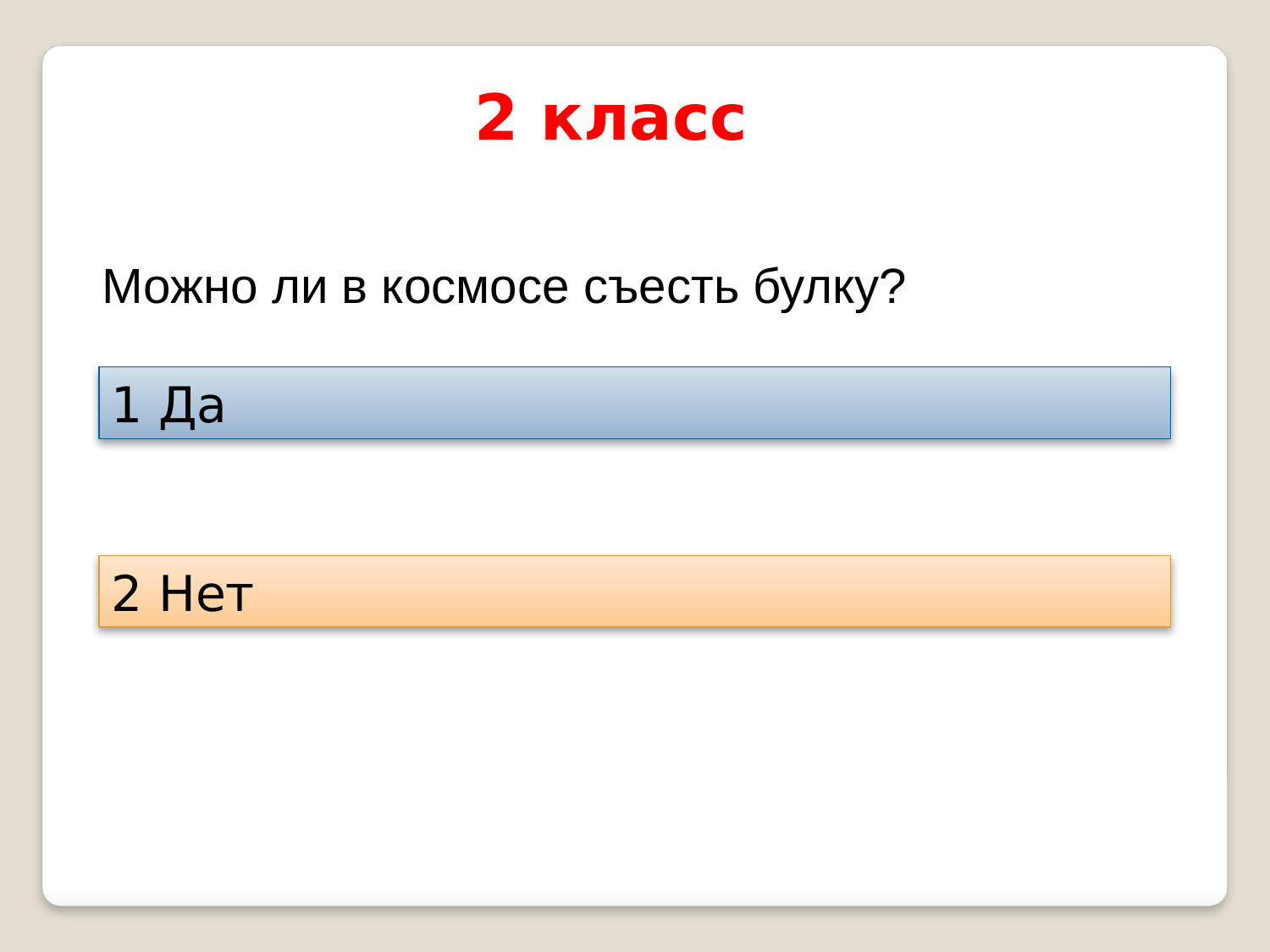

2 класс
Можно ли в космосе съесть булку?
1 Да
2 Нет